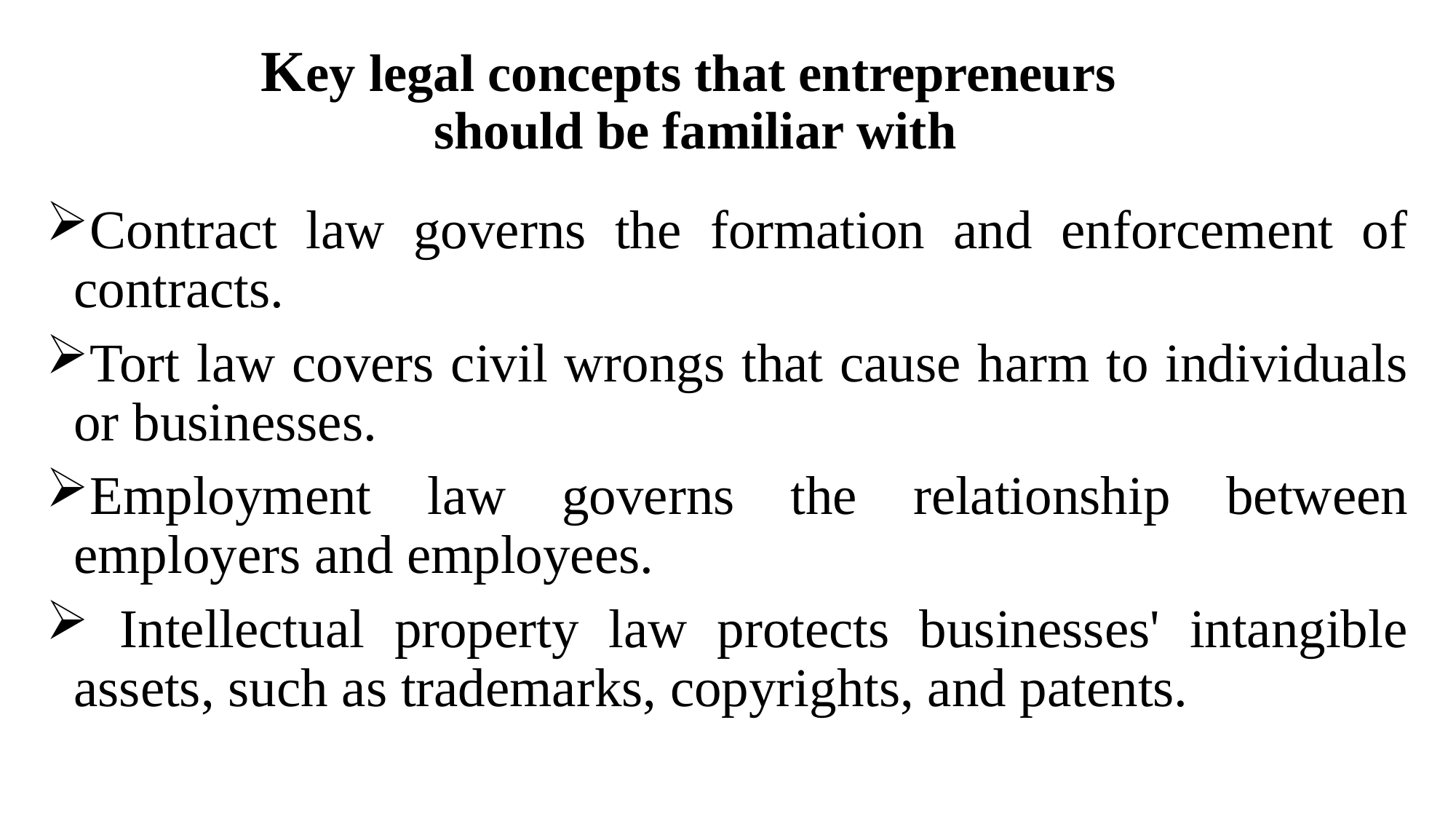

# Key legal concepts that entrepreneurs should be familiar with
Contract law governs the formation and enforcement of contracts.
Tort law covers civil wrongs that cause harm to individuals or businesses.
Employment law governs the relationship between employers and employees.
 Intellectual property law protects businesses' intangible assets, such as trademarks, copyrights, and patents.